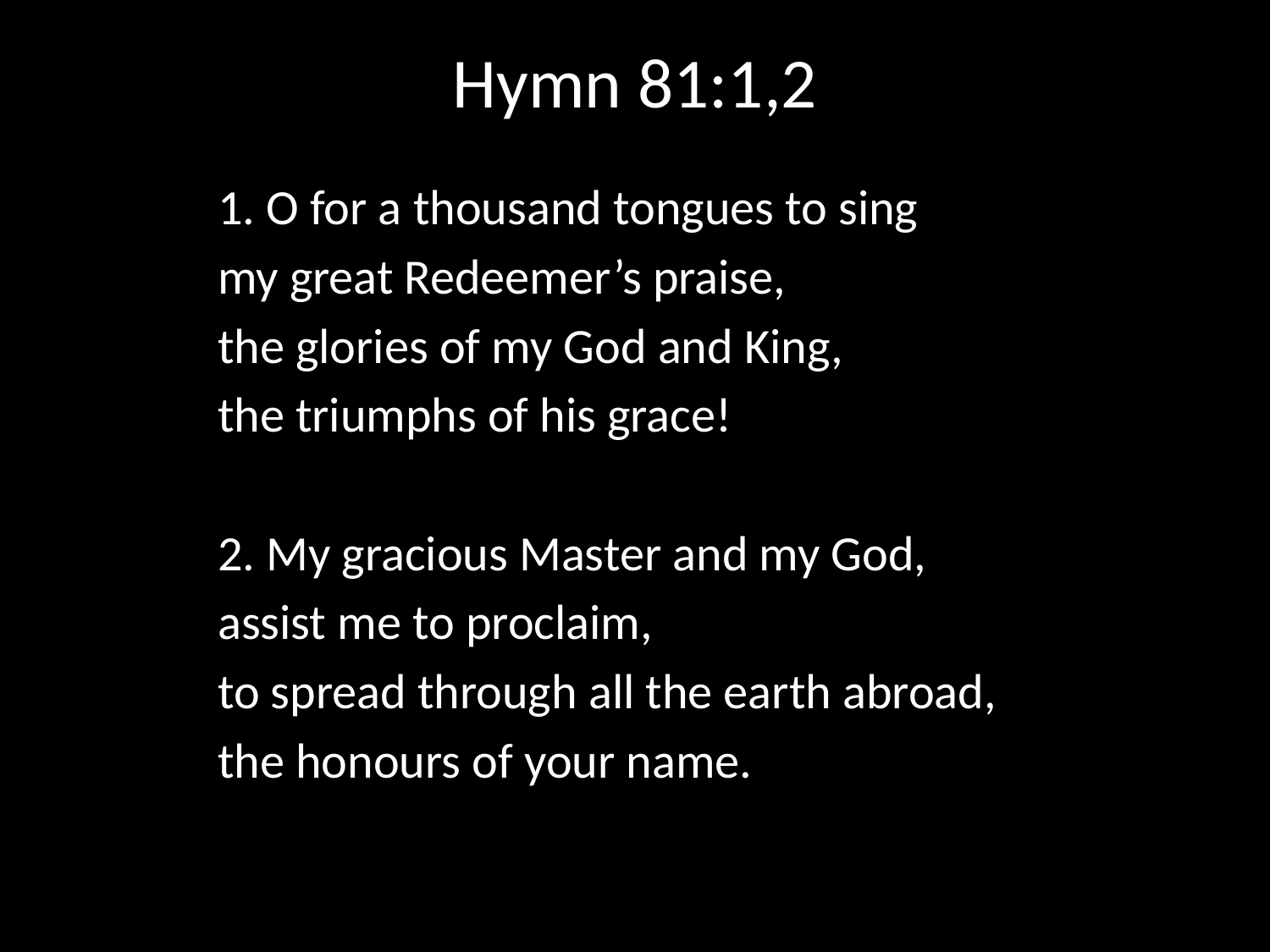

# Hymn 81:1,2
1. O for a thousand tongues to sing
my great Redeemer’s praise,
the glories of my God and King,
the triumphs of his grace!

2. My gracious Master and my God,
assist me to proclaim,
to spread through all the earth abroad,
the honours of your name.